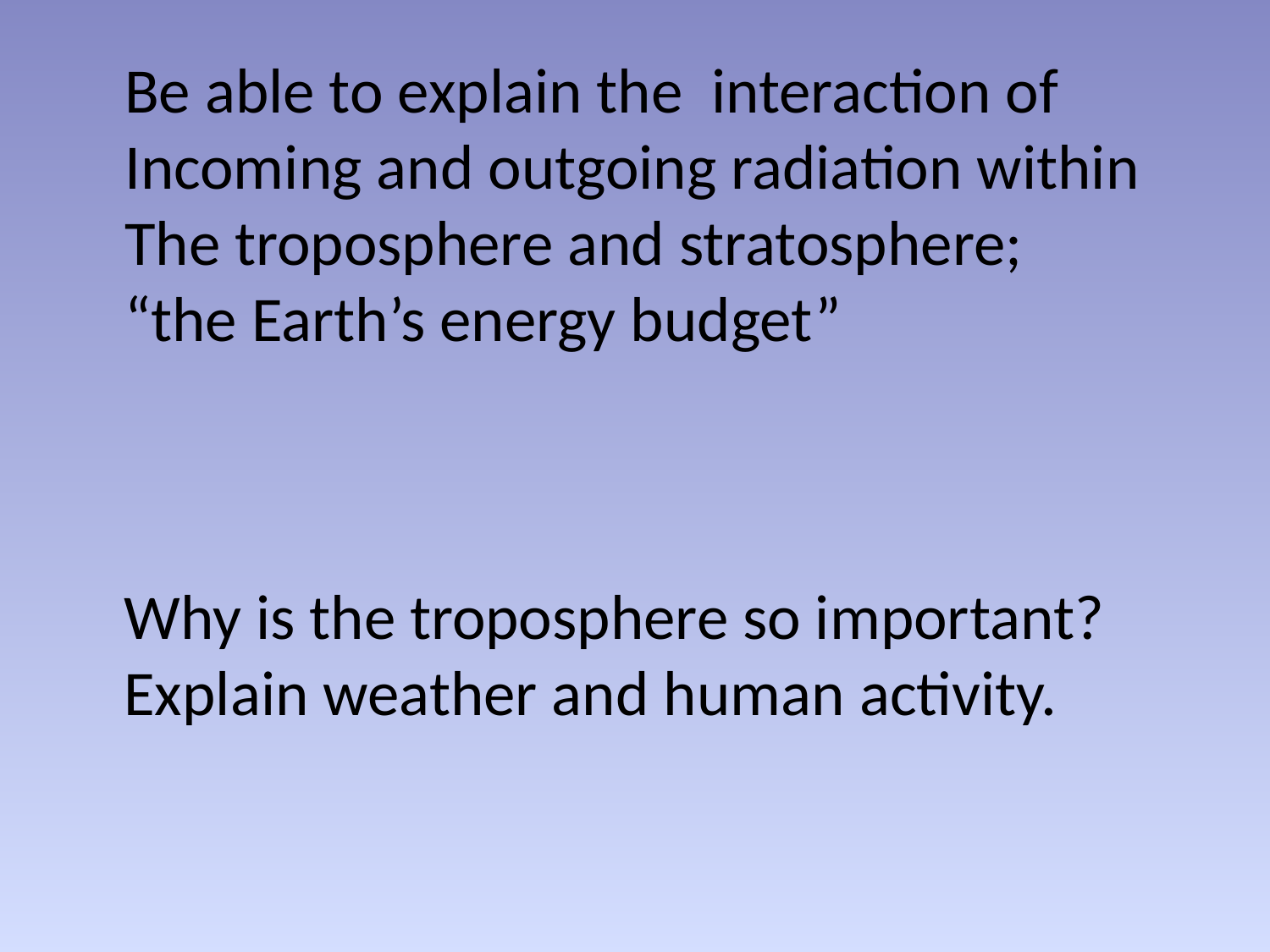

Be able to explain the  interaction of
Incoming and outgoing radiation within
The troposphere and stratosphere;
“the Earth’s energy budget”
Why is the troposphere so important?
Explain weather and human activity.